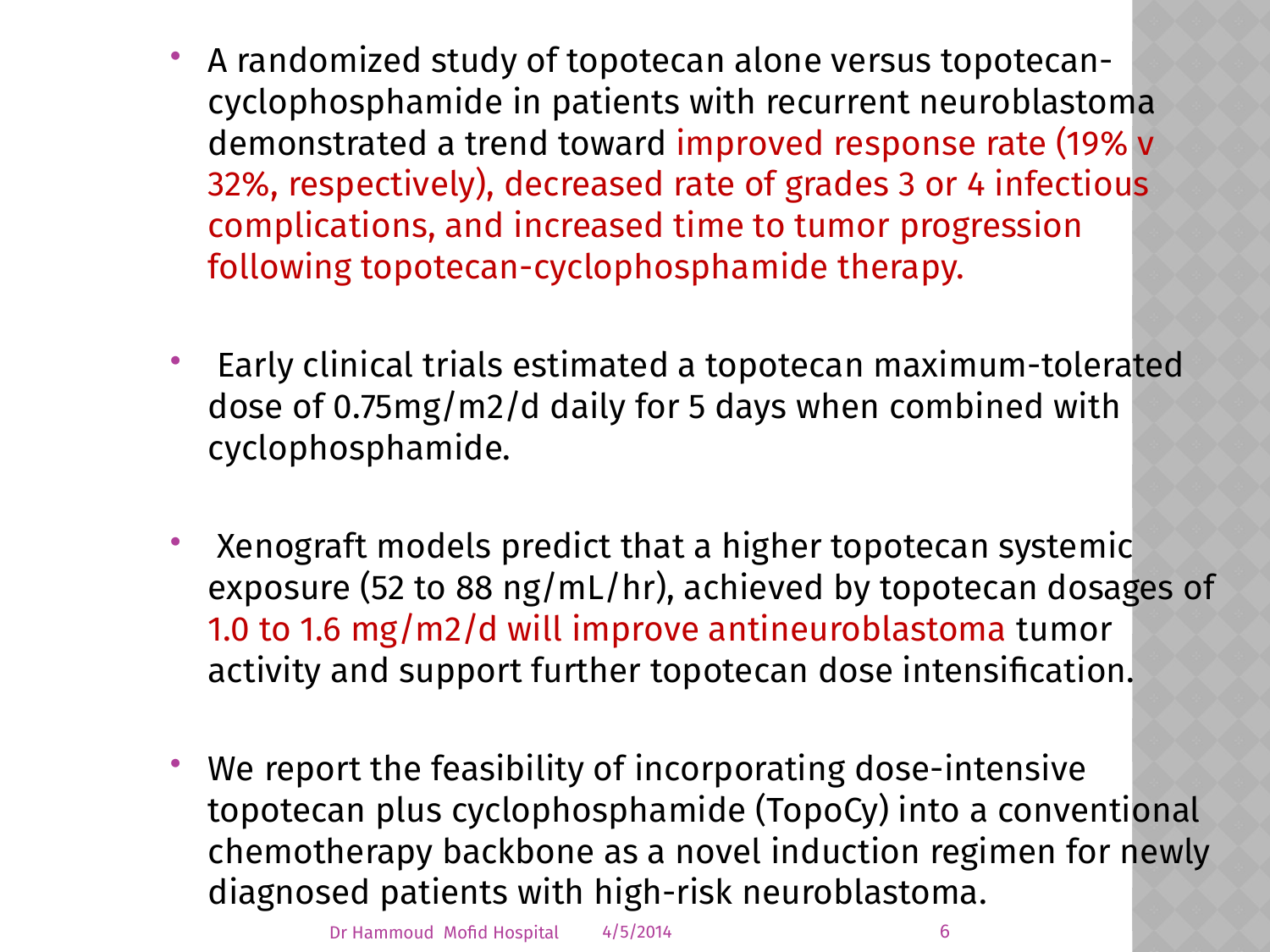

A randomized study of topotecan alone versus topotecan-cyclophosphamide in patients with recurrent neuroblastoma demonstrated a trend toward improved response rate (19% v 32%, respectively), decreased rate of grades 3 or 4 infectious complications, and increased time to tumor progression following topotecan-cyclophosphamide therapy.

 Early clinical trials estimated a topotecan maximum-tolerated dose of 0.75mg/m2/d daily for 5 days when combined with cyclophosphamide.

 Xenograft models predict that a higher topotecan systemic exposure (52 to 88 ng/mL/hr), achieved by topotecan dosages of 1.0 to 1.6 mg/m2/d will improve antineuroblastoma tumor activity and support further topotecan dose intensification.

We report the feasibility of incorporating dose-intensive topotecan plus cyclophosphamide (TopoCy) into a conventional chemotherapy backbone as a novel induction regimen for newly diagnosed patients with high-risk neuroblastoma.
6
Dr Hammoud  Mofid Hospital
4/5/2014